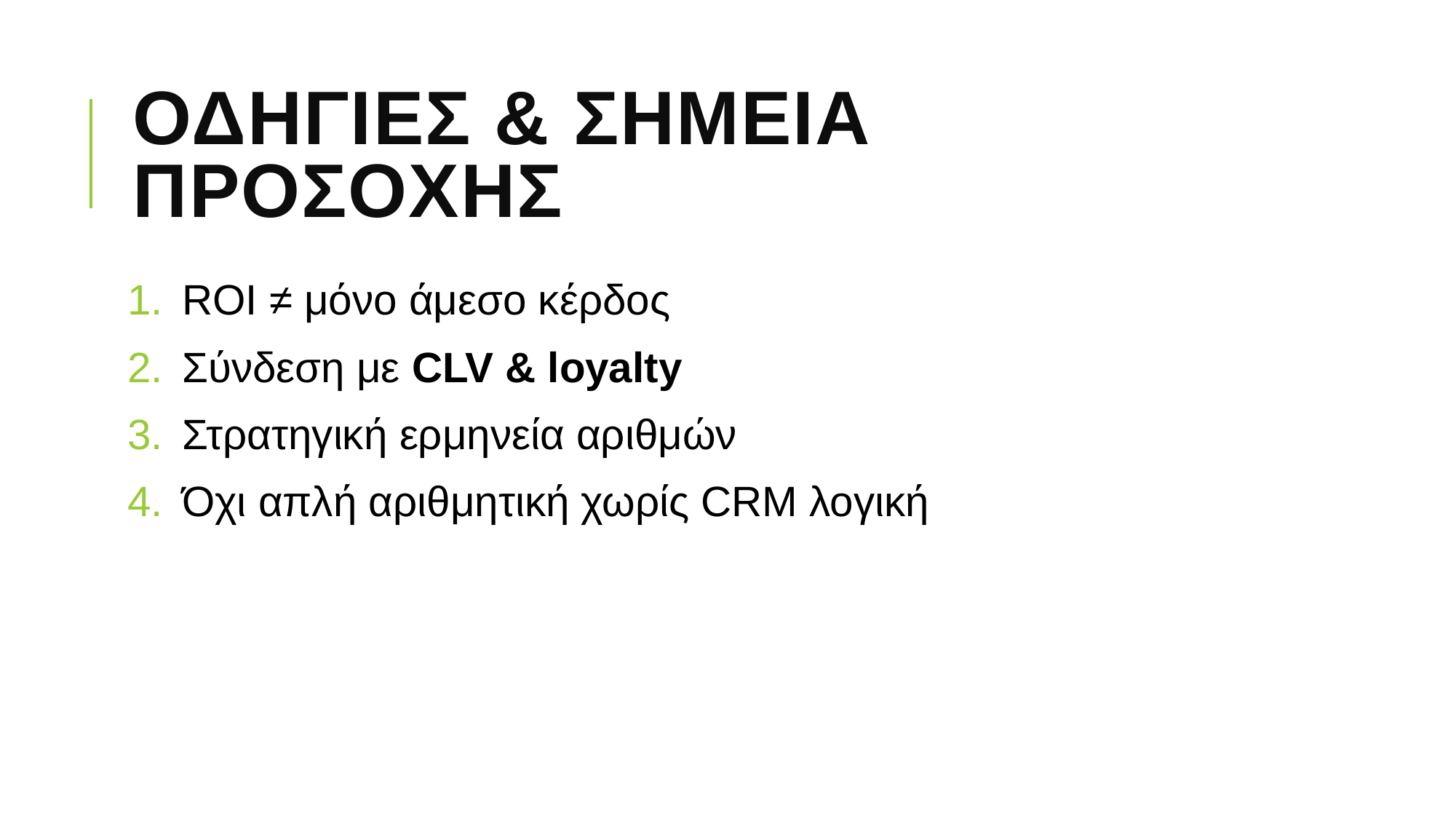

# Οδηγιες & σημεια προσοχης
ROI ≠ μόνο άμεσο κέρδος
Σύνδεση με CLV & loyalty
Στρατηγική ερμηνεία αριθμών
Όχι απλή αριθμητική χωρίς CRM λογική